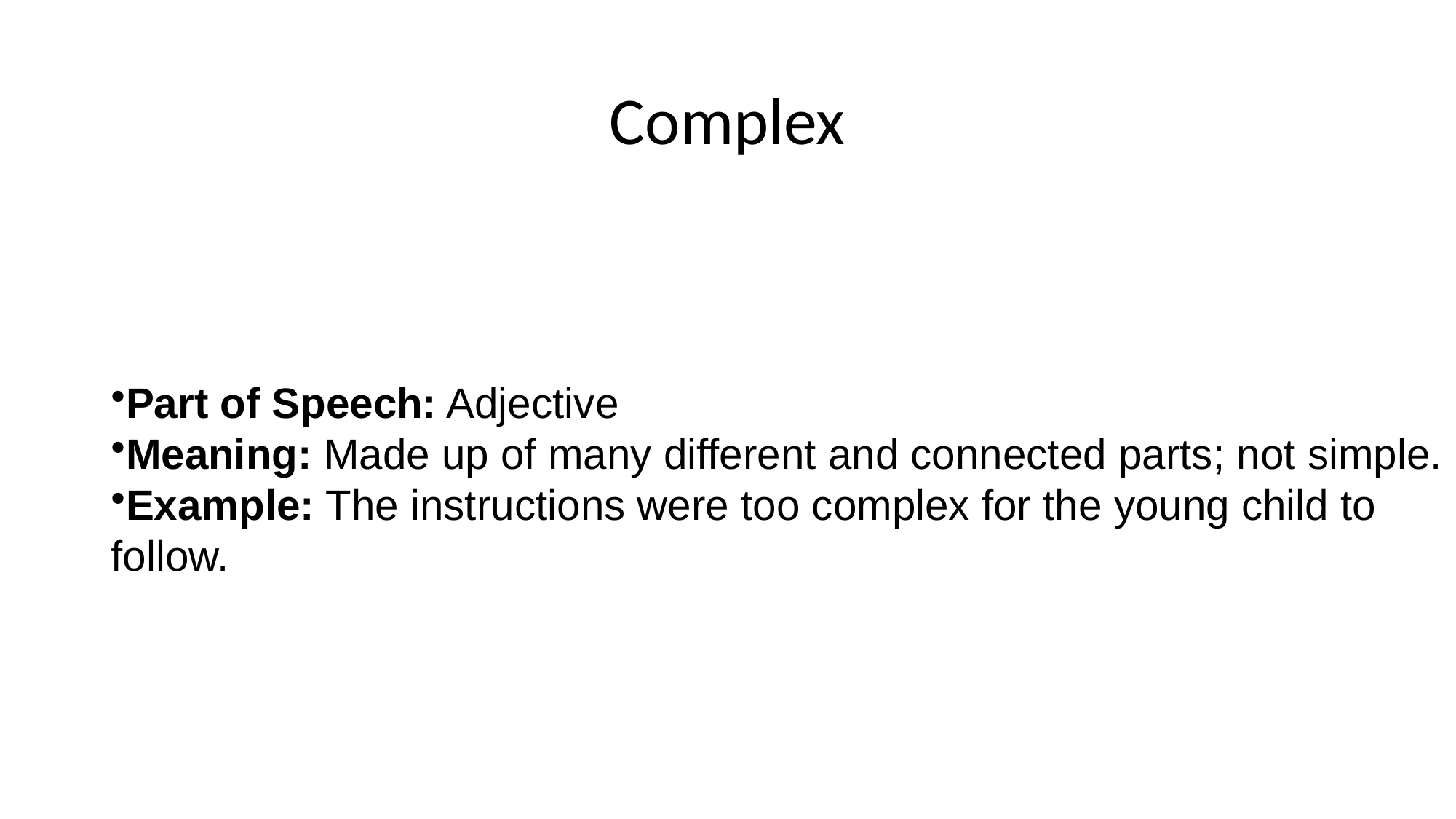

# Complex
Part of Speech: Adjective
Meaning: Made up of many different and connected parts; not simple.
Example: The instructions were too complex for the young child to follow.